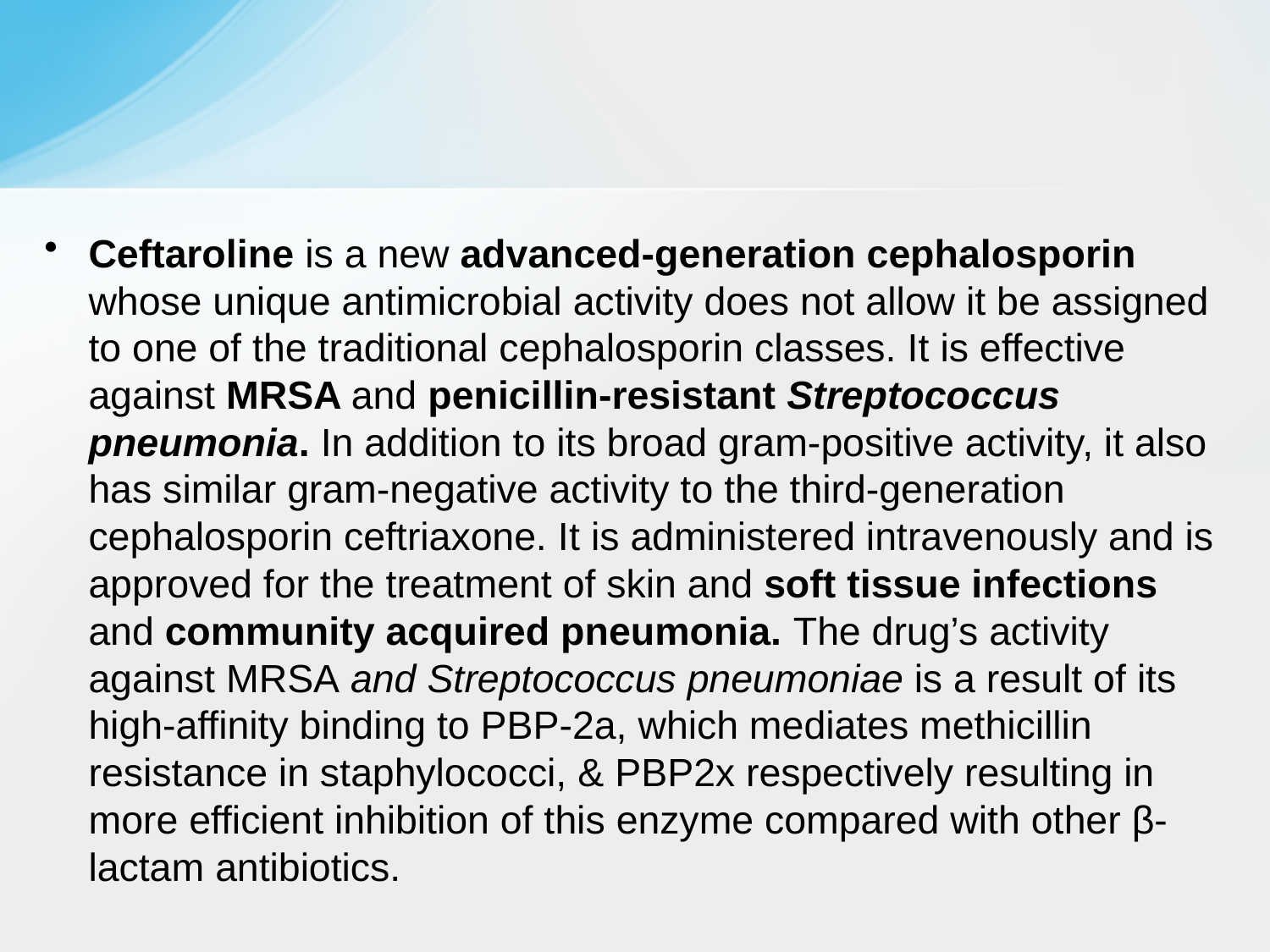

Ceftaroline is a new advanced-generation cephalosporin whose unique antimicrobial activity does not allow it be assigned to one of the traditional cephalosporin classes. It is effective against MRSA and penicillin-resistant Streptococcus pneumonia. In addition to its broad gram-positive activity, it also has similar gram-negative activity to the third-generation cephalosporin ceftriaxone. It is administered intravenously and is approved for the treatment of skin and soft tissue infections and community acquired pneumonia. The drug’s activity against MRSA and Streptococcus pneumoniae is a result of its high-affinity binding to PBP-2a, which mediates methicillin resistance in staphylococci, & PBP2x respectively resulting in more efficient inhibition of this enzyme compared with other β-lactam antibiotics.